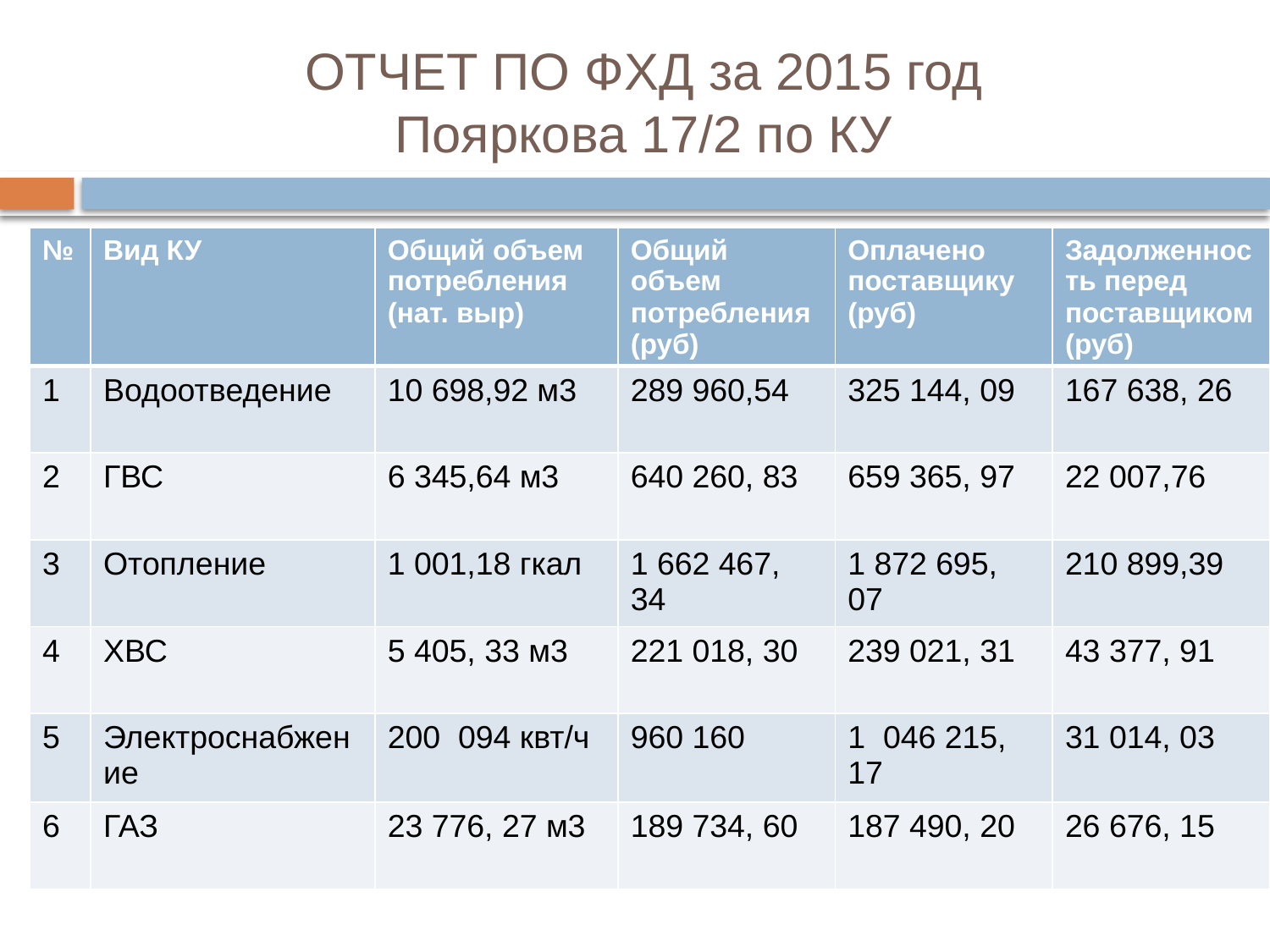

# ОТЧЕТ ПО ФХД за 2015 год Пояркова 17/2 по КУ
| № | Вид КУ | Общий объем потребления (нат. выр) | Общий объем потребления (руб) | Оплачено поставщику (руб) | Задолженность перед поставщиком (руб) |
| --- | --- | --- | --- | --- | --- |
| 1 | Водоотведение | 10 698,92 м3 | 289 960,54 | 325 144, 09 | 167 638, 26 |
| 2 | ГВС | 6 345,64 м3 | 640 260, 83 | 659 365, 97 | 22 007,76 |
| 3 | Отопление | 1 001,18 гкал | 1 662 467, 34 | 1 872 695, 07 | 210 899,39 |
| 4 | ХВС | 5 405, 33 м3 | 221 018, 30 | 239 021, 31 | 43 377, 91 |
| 5 | Электроснабжение | 200 094 квт/ч | 960 160 | 1 046 215, 17 | 31 014, 03 |
| 6 | ГАЗ | 23 776, 27 м3 | 189 734, 60 | 187 490, 20 | 26 676, 15 |